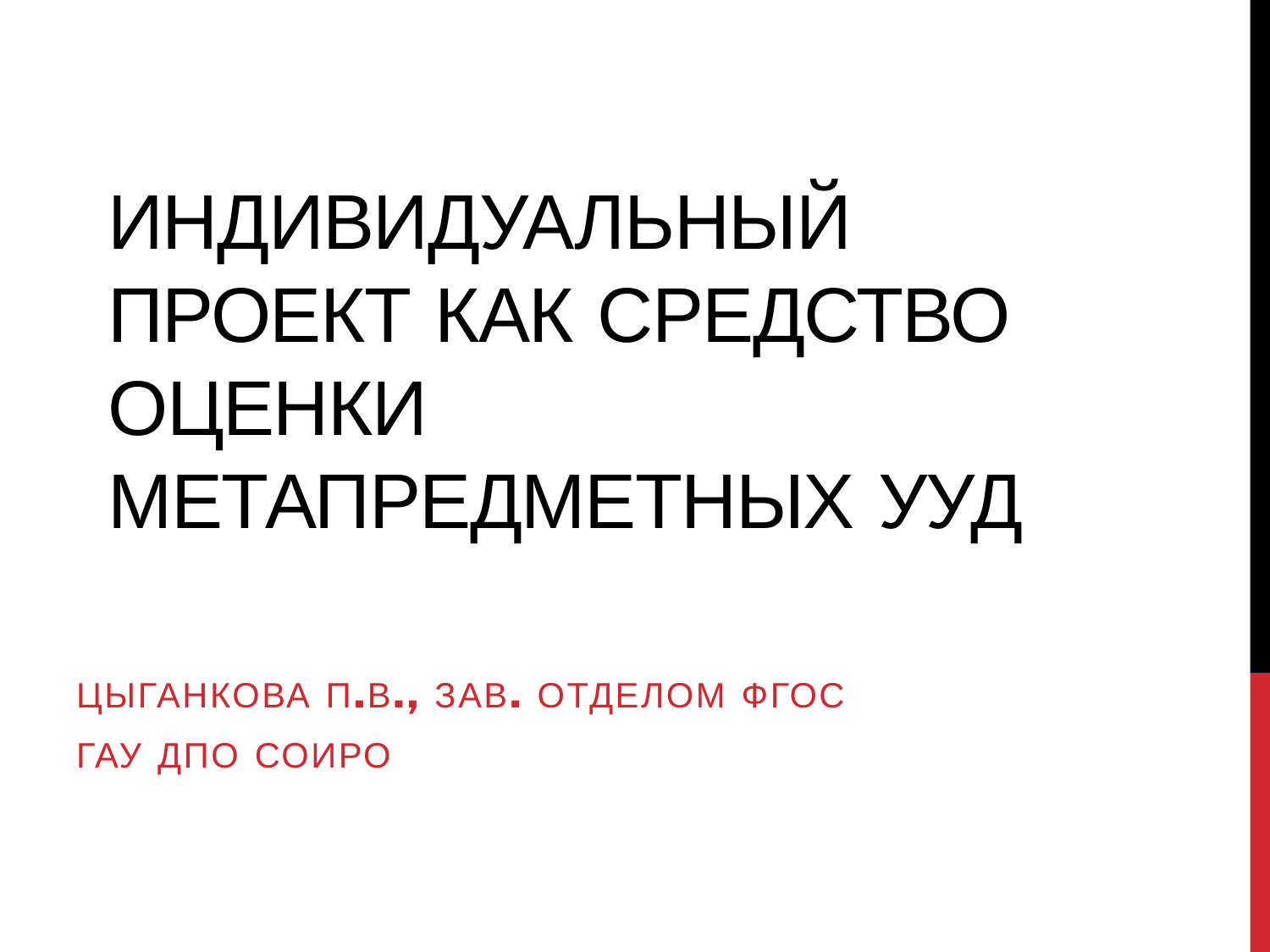

# Индивидуальный проект как средство оценки метапредметных УУД
Цыганкова П.В., зав. отделом ФГОС
ГАУ ДПО СОИРО